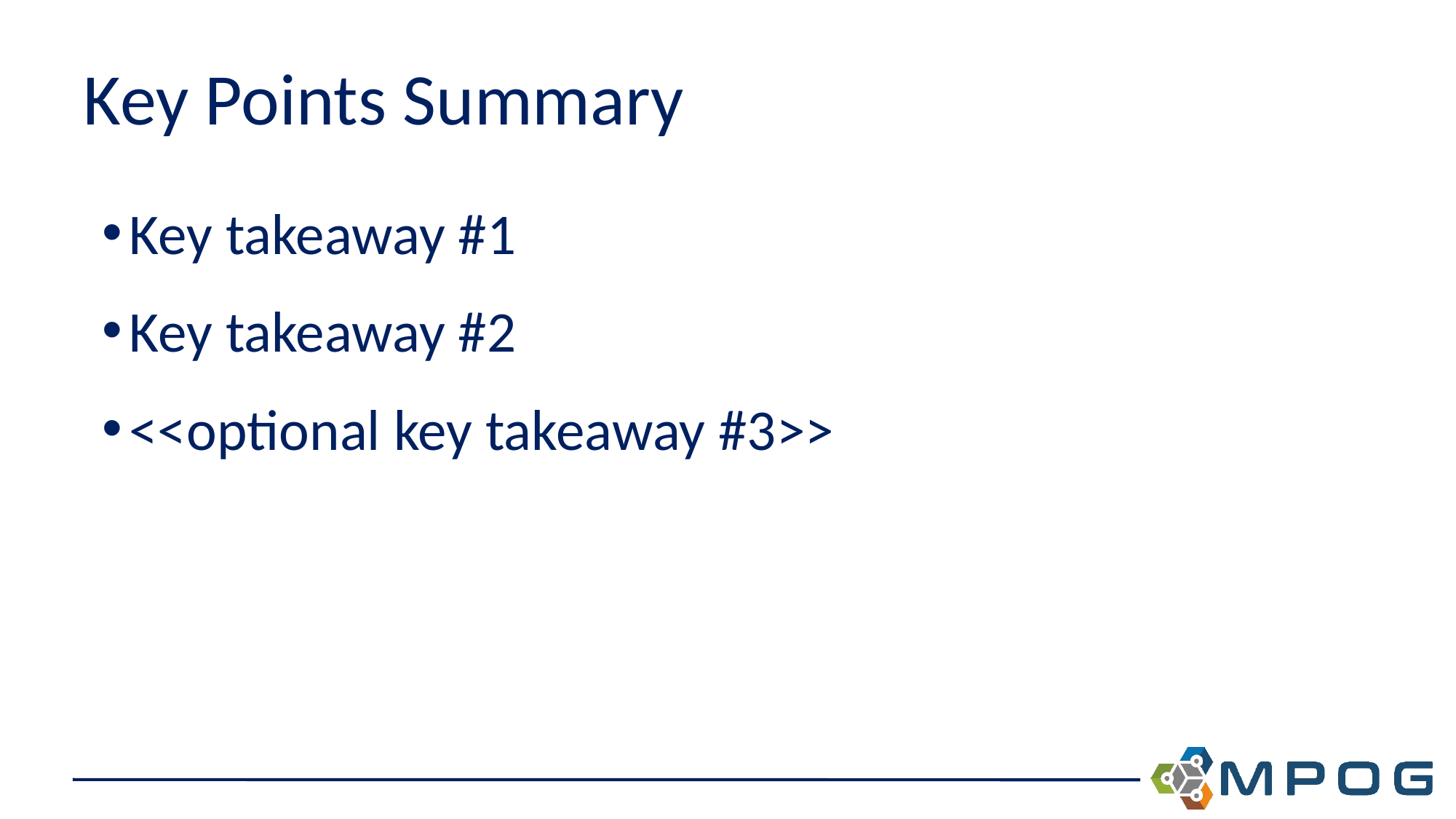

# Key Points Summary
Key takeaway #1
Key takeaway #2
<<optional key takeaway #3>>